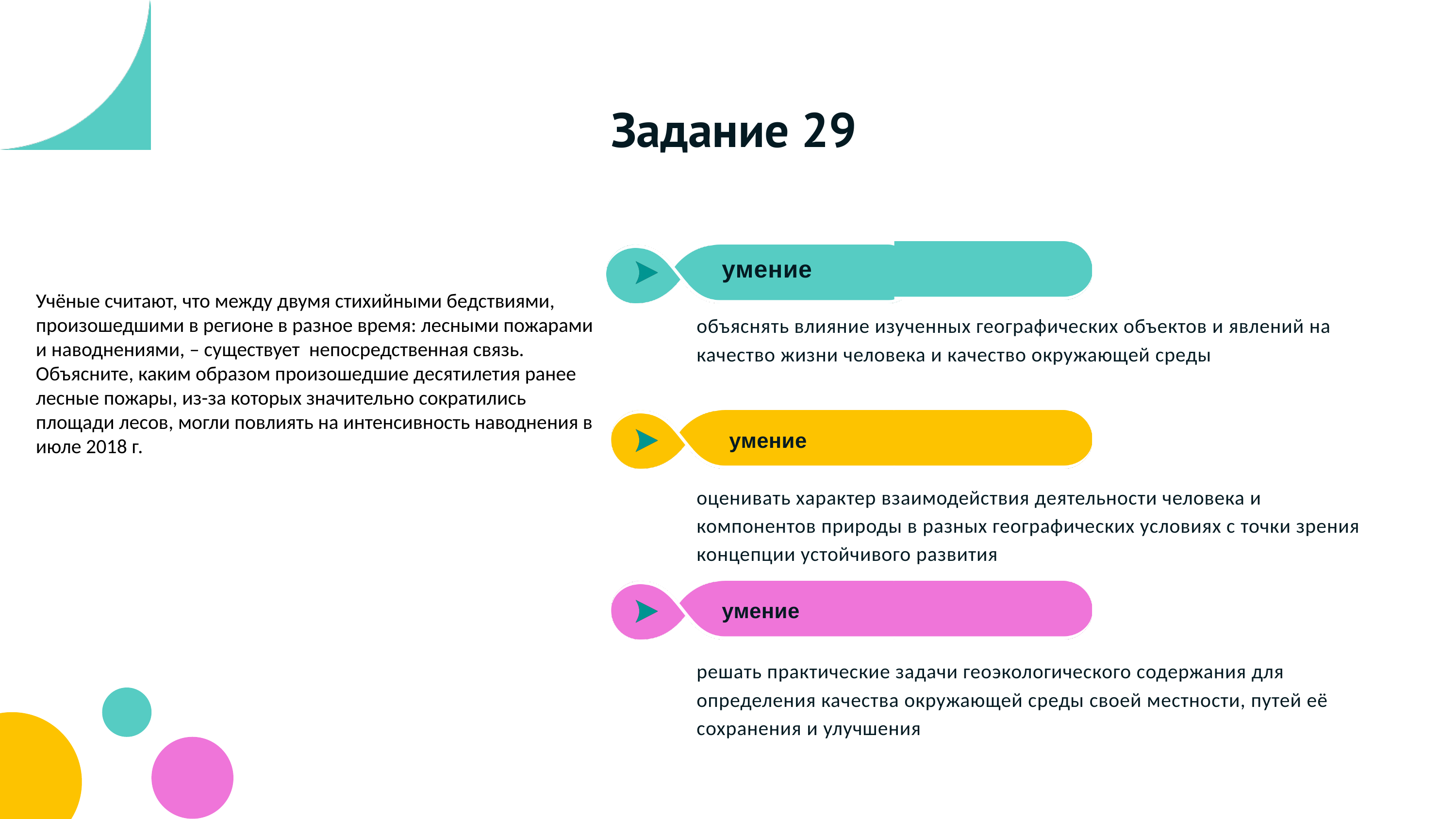

Задание 29

умение

Учёные считают, что между двумя стихийными бедствиями, произошедшими в регионе в разное время: лесными пожарами и наводнениями, – существует  непосредственная связь. Объясните, каким образом произошедшие десятилетия ранее лесные пожары, из-за которых значительно сократились
площади лесов, могли повлиять на интенсивность наводнения в июле 2018 г.
объяснять влияние изученных географических объектов и явлений на качество жизни человека и качество окружающей среды

умение

оценивать характер взаимодействия деятельности человека и компонентов природы в разных географических условиях с точки зрения концепции устойчивого развития

умение

решать практические задачи геоэкологического содержания для определения качества окружающей среды своей местности, путей её сохранения и улучшения